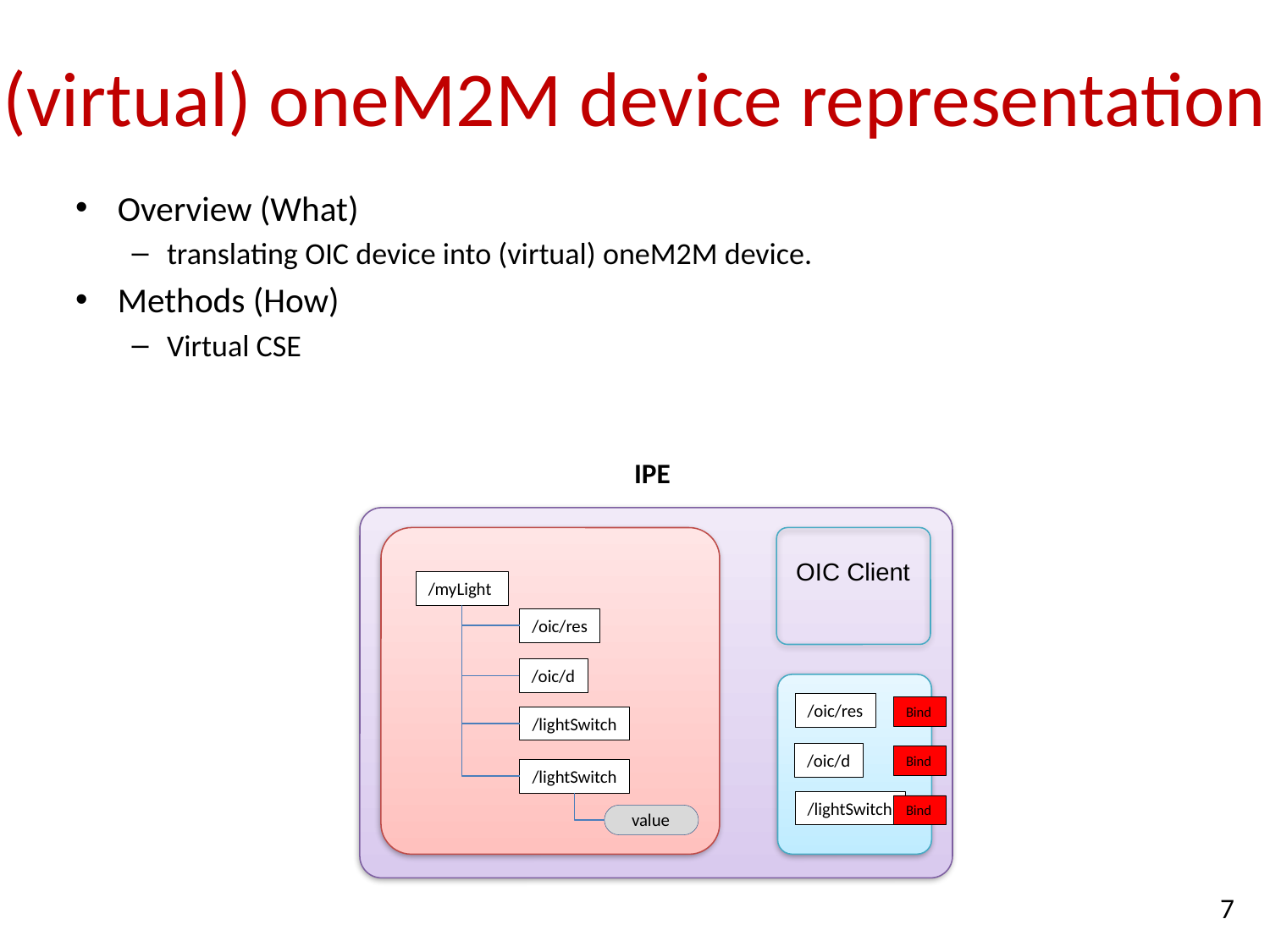

# (virtual) oneM2M device representation
Overview (What)
translating OIC device into (virtual) oneM2M device.
Methods (How)
Virtual CSE

IPE

OIC Client
/myLight
/oic/res
/oic/d

/oic/res
Bind
/lightSwitch
/oic/d
Bind
/lightSwitch
/lightSwitch
Bind
value